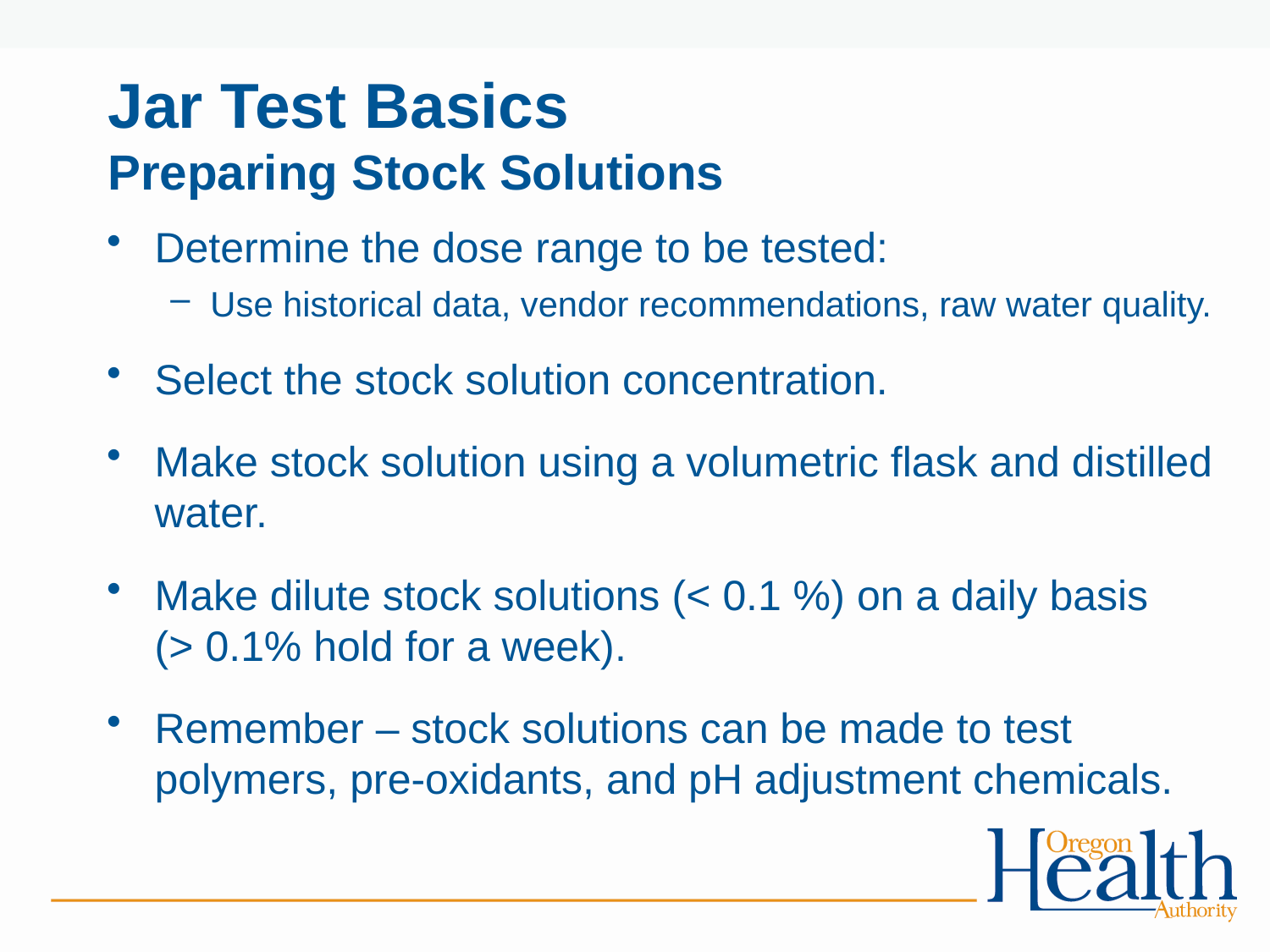

# Jar Test Basics Preparing Stock Solutions
Determine the dose range to be tested:
Use historical data, vendor recommendations, raw water quality.
Select the stock solution concentration.
Make stock solution using a volumetric flask and distilled water.
Make dilute stock solutions (< 0.1 %) on a daily basis
(> 0.1% hold for a week).
Remember – stock solutions can be made to test polymers, pre-oxidants, and pH adjustment chemicals.